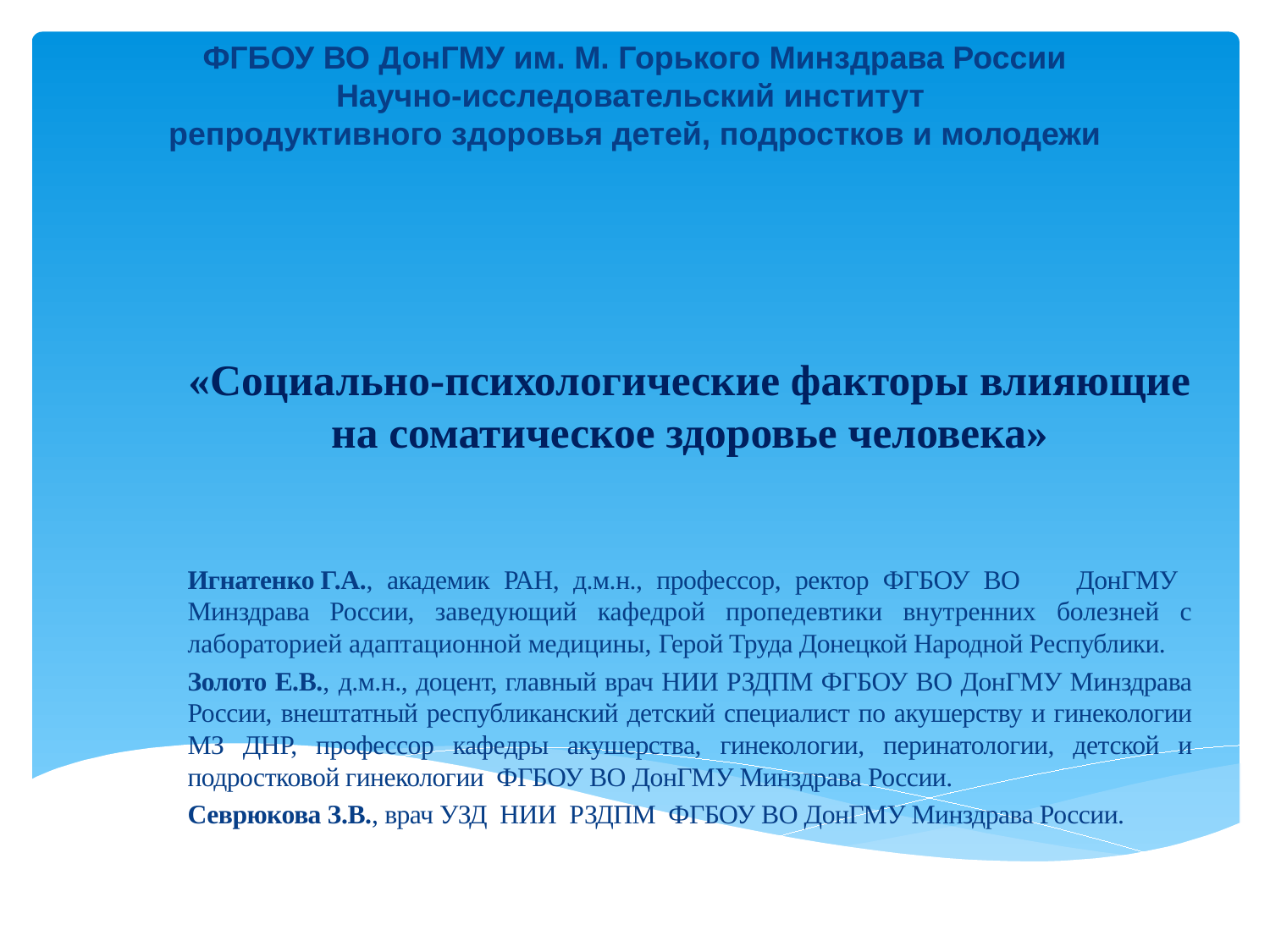

# ФГБОУ ВО ДонГМУ им. М. Горького Минздрава России Научно-исследовательский институт репродуктивного здоровья детей, подростков и молодежи
«Социально-психологические факторы влияющие на соматическое здоровье человека»

Игнатенко Г.А., академик РАН, д.м.н., профессор, ректор ФГБОУ ВО    ДонГМУ  Минздрава России, заведующий кафедрой пропедевтики внутренних болезней с лабораторией адаптационной медицины, Герой Труда Донецкой Народной Республики.
Золото Е.В., д.м.н., доцент, главный врач НИИ РЗДПМ ФГБОУ ВО ДонГМУ Минздрава России, внештатный республиканский детский специалист по акушерству и гинекологии МЗ ДНР, профессор кафедры акушерства, гинекологии, перинатологии, детской и подростковой гинекологии  ФГБОУ ВО ДонГМУ Минздрава России.
Севрюкова З.В., врач УЗД  НИИ  РЗДПМ  ФГБОУ ВО ДонГМУ Минздрава России.